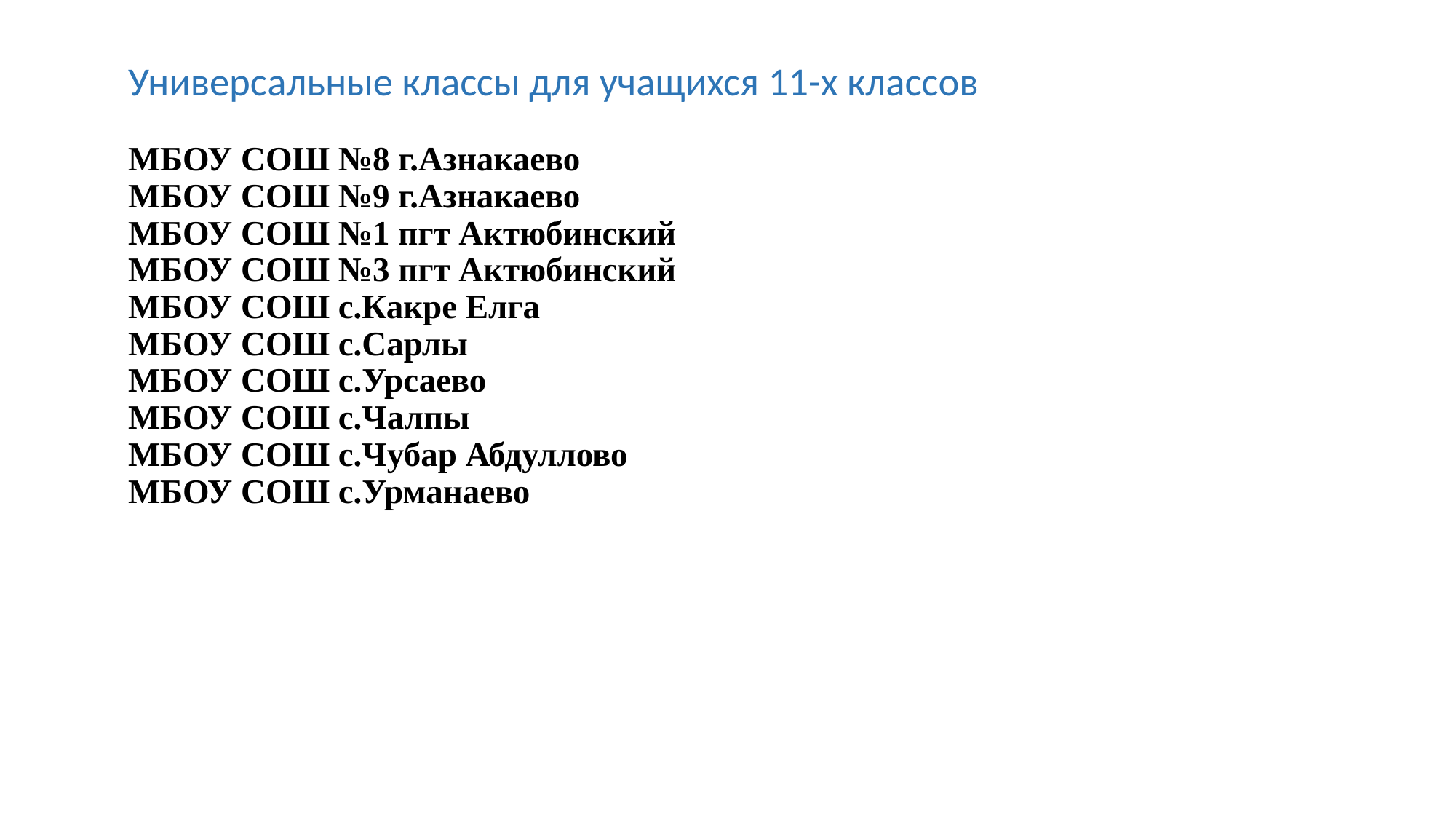

# Универсальные классы для учащихся 11-х классов МБОУ СОШ №8 г.Азнакаево МБОУ СОШ №9 г.Азнакаево МБОУ СОШ №1 пгт Актюбинский МБОУ СОШ №3 пгт Актюбинский МБОУ СОШ с.Какре Елга МБОУ СОШ с.Сарлы МБОУ СОШ с.Урсаево МБОУ СОШ с.Чалпы МБОУ СОШ с.Чубар Абдуллово МБОУ СОШ с.Урманаево